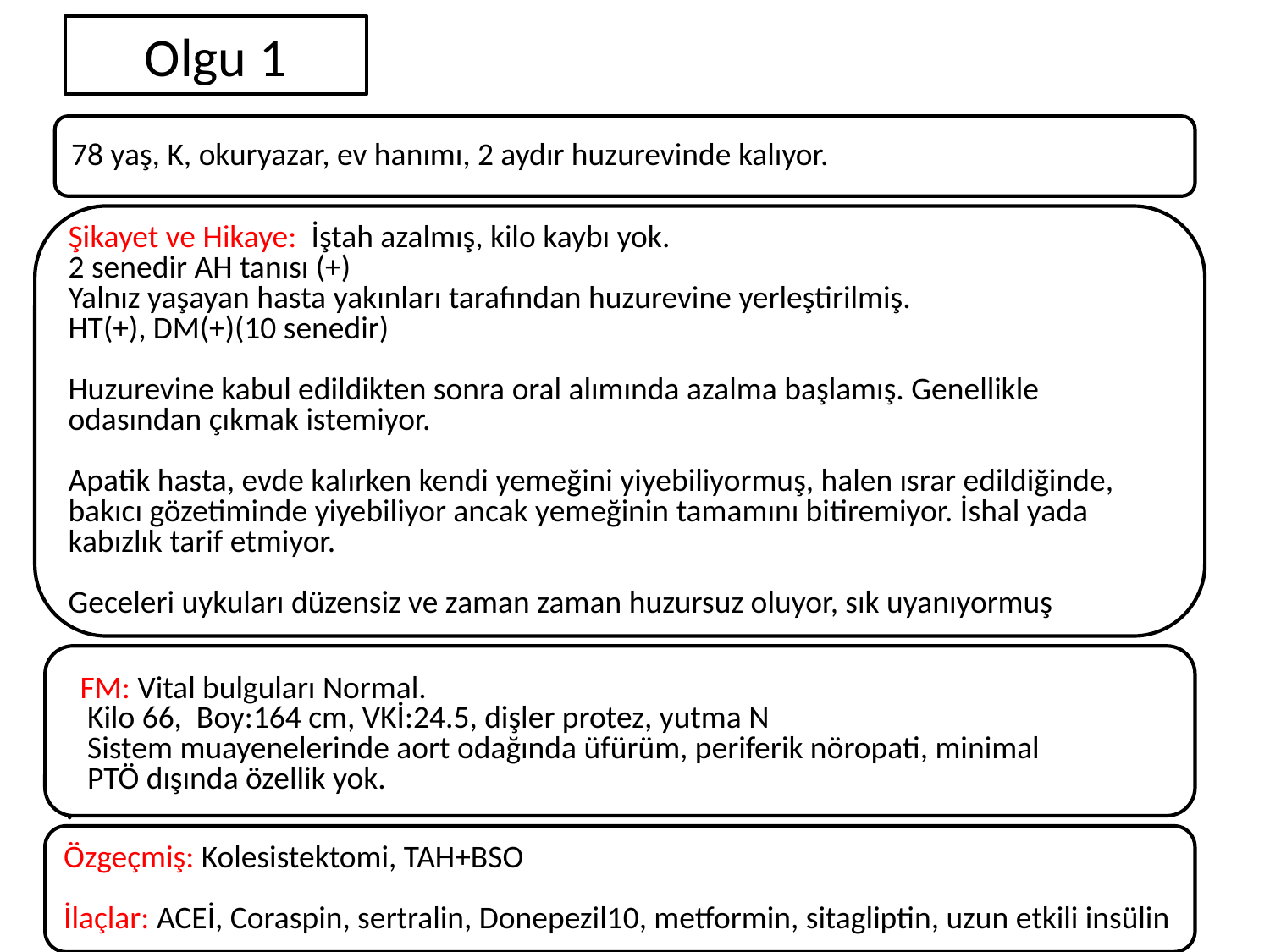

# Olgu 1
78 yaş, K, okuryazar, ev hanımı, 2 aydır huzurevinde kalıyor.

Şikayet ve Hikaye:  İştah azalmış, kilo kaybı yok.
2 senedir AH tanısı (+)
Yalnız yaşayan hasta yakınları tarafından huzurevine yerleştirilmiş.
HT(+), DM(+)(10 senedir)

Huzurevine kabul edildikten sonra oral alımında azalma başlamış. Genellikle odasından çıkmak istemiyor.

Apatik hasta, evde kalırken kendi yemeğini yiyebiliyormuş, halen ısrar edildiğinde, bakıcı gözetiminde yiyebiliyor ancak yemeğinin tamamını bitiremiyor. İshal yada kabızlık tarif etmiyor.

Geceleri uykuları düzensiz ve zaman zaman huzursuz oluyor, sık uyanıyormuş

  FM: Vital bulguları Normal.
   Kilo 66,  Boy:164 cm, VKİ:24.5, dişler protez, yutma N
   Sistem muayenelerinde aort odağında üfürüm, periferik nöropati, minimal
   PTÖ dışında özellik yok.
.
Özgeçmiş: Kolesistektomi, TAH+BSO

İlaçlar: ACEİ, Coraspin, sertralin, Donepezil10, metformin, sitagliptin, uzun etkili insülin
3